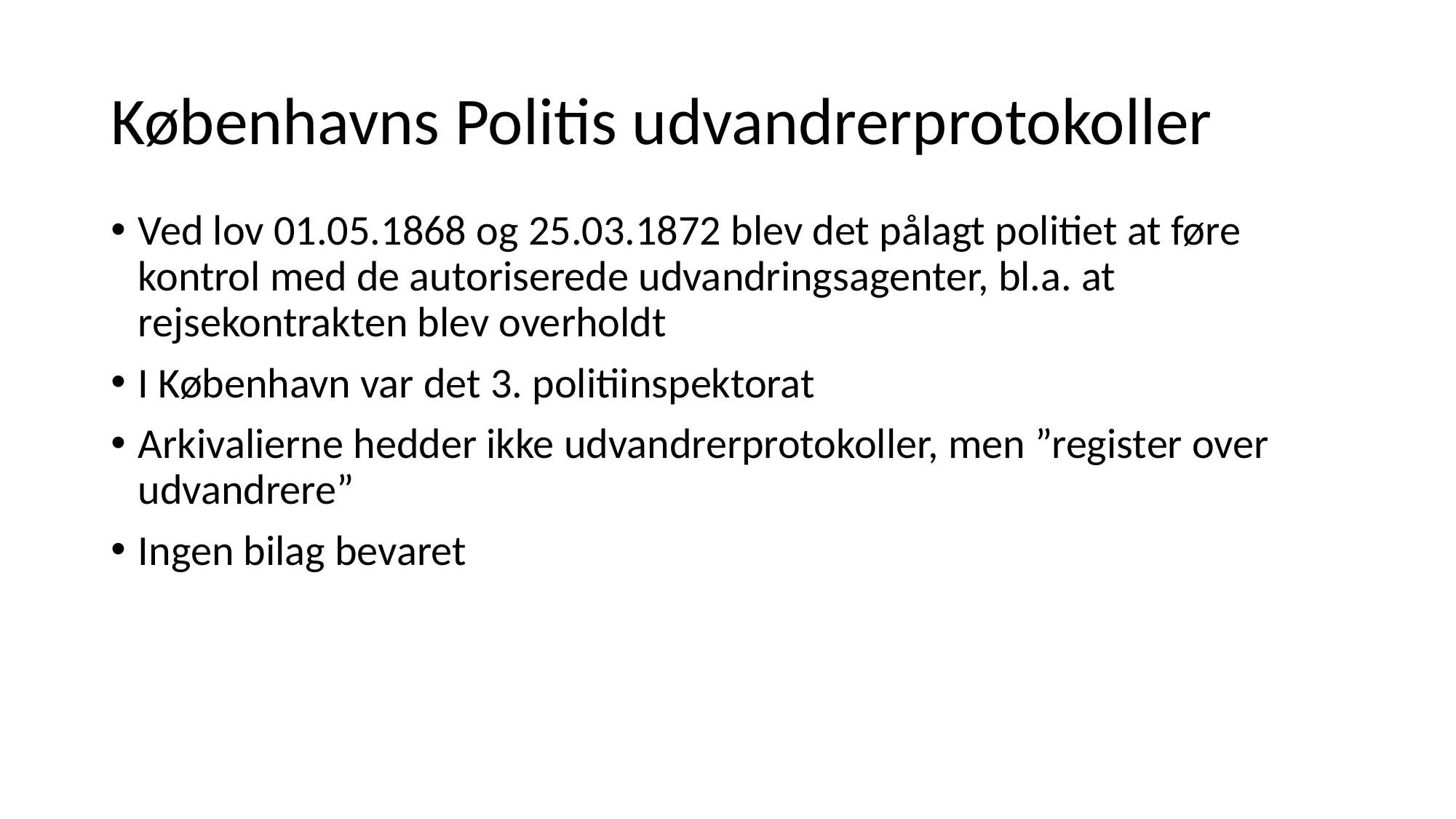

# Københavns Politis udvandrerprotokoller
Ved lov 01.05.1868 og 25.03.1872 blev det pålagt politiet at føre kontrol med de autoriserede udvandringsagenter, bl.a. at rejsekontrakten blev overholdt
I København var det 3. politiinspektorat
Arkivalierne hedder ikke udvandrerprotokoller, men ”register over udvandrere”
Ingen bilag bevaret